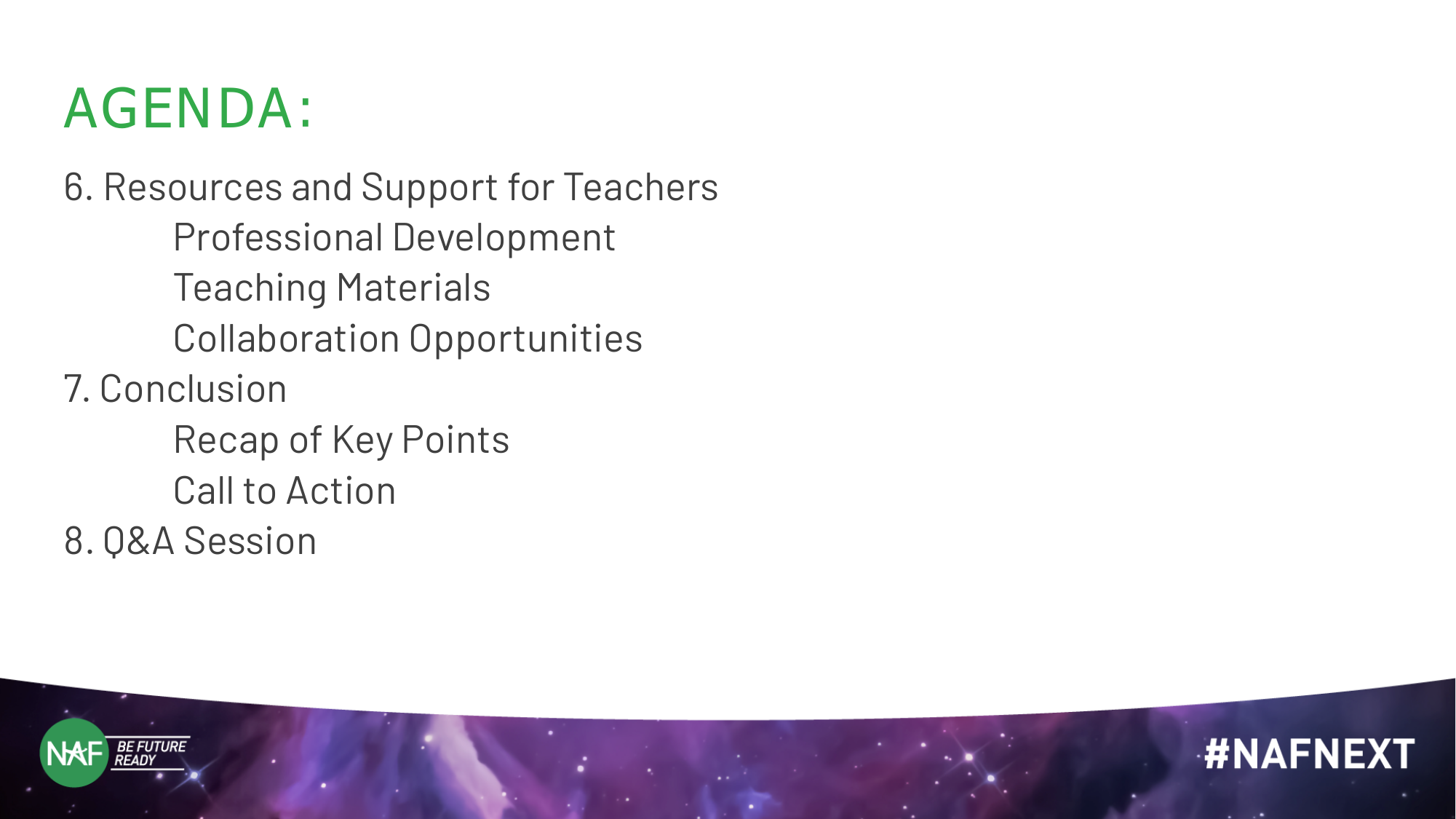

AGENDA:
6. Resources and Support for Teachers
	Professional Development
	Teaching Materials
	Collaboration Opportunities
7. Conclusion
	Recap of Key Points
	Call to Action
8. Q&A Session